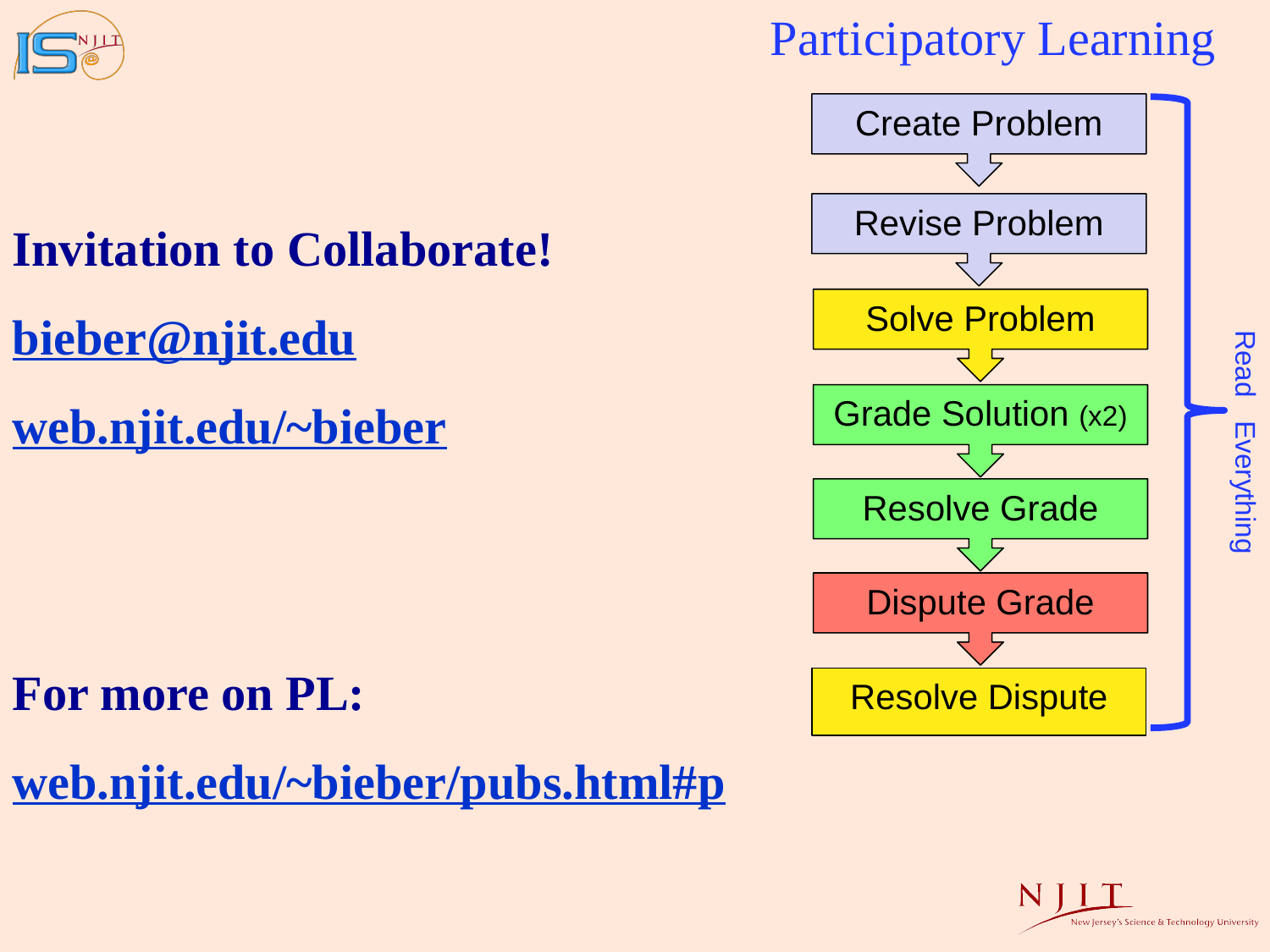

Participatory Learning
Create Problem

Invitation to Collaborate!
bieber@njit.edu
web.njit.edu/~bieber

For more on PL:
web.njit.edu/~bieber/pubs.html#p

Revise Problem
Solve Problem
Read   Everything
Grade Solution (x2)
Resolve Grade
Dispute Grade
Resolve Dispute